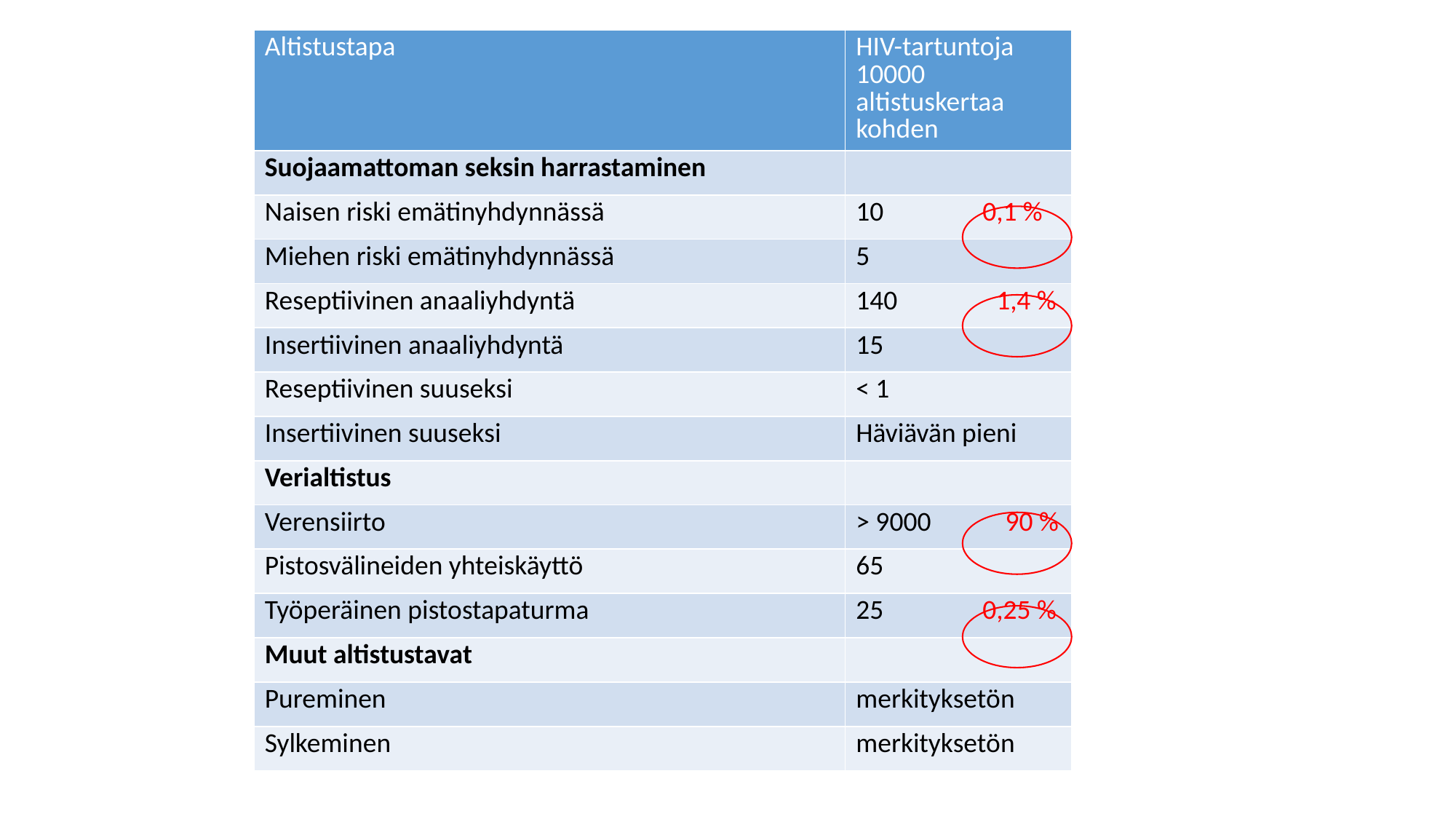

| Altistustapa | HIV-tartuntoja 10000 altistuskertaa kohden |
| --- | --- |
| Suojaamattoman seksin harrastaminen |  |
| Naisen riski emätinyhdynnässä | 10 0,1 % |
| Miehen riski emätinyhdynnässä | 5 |
| Reseptiivinen anaaliyhdyntä | 140 1,4 % |
| Insertiivinen anaaliyhdyntä | 15 |
| Reseptiivinen suuseksi | < 1 |
| Insertiivinen suuseksi | Häviävän pieni |
| Verialtistus |  |
| Verensiirto | > 9000 90 % |
| Pistosvälineiden yhteiskäyttö | 65 |
| Työperäinen pistostapaturma | 25 0,25 % |
| Muut altistustavat |  |
| Pureminen | merkityksetön |
| Sylkeminen | merkityksetön |